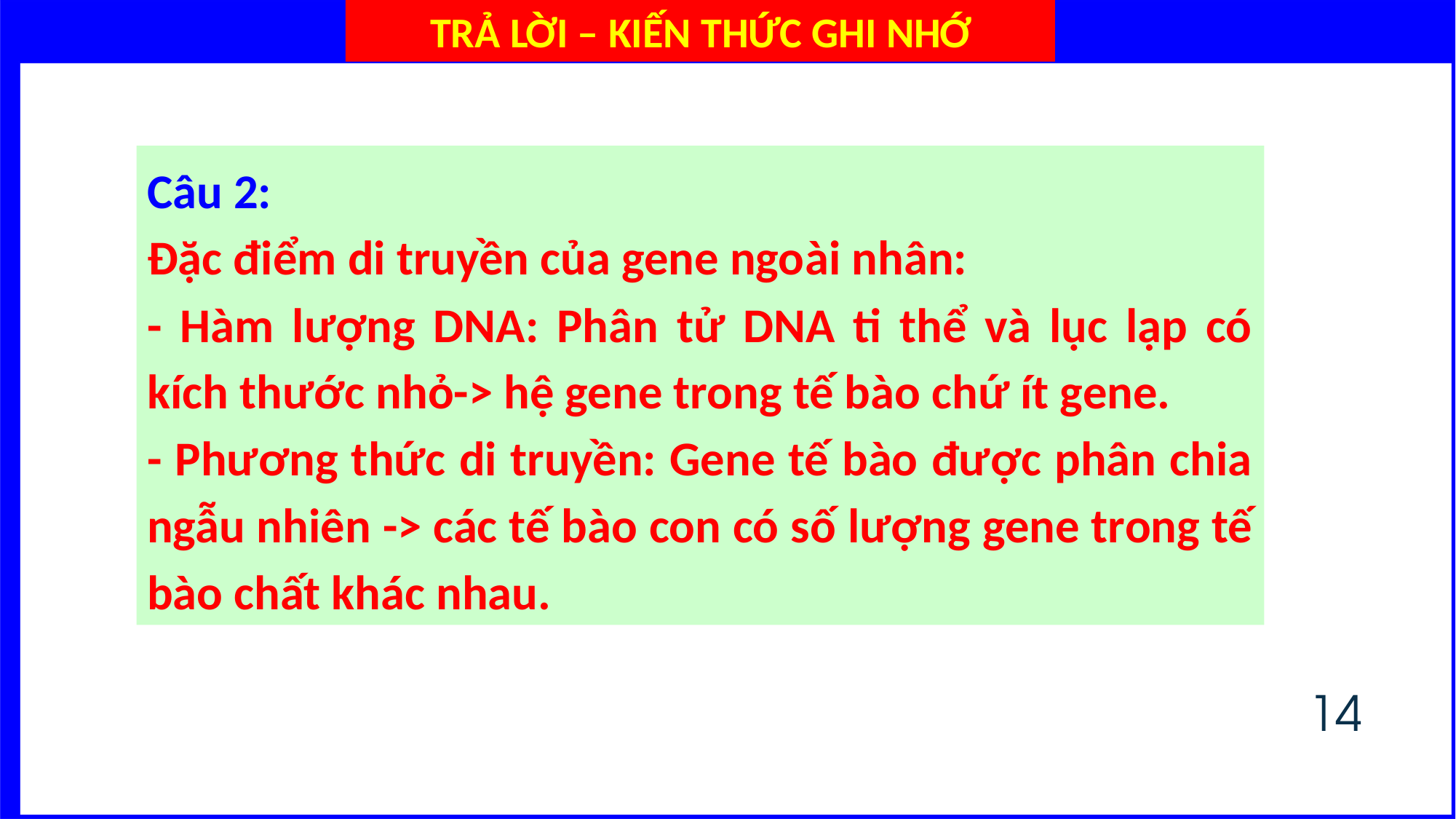

TRẢ LỜI – KIẾN THỨC GHI NHỚ
Câu 2:
Đặc điểm di truyền của gene ngoài nhân:
- Hàm lượng DNA: Phân tử DNA ti thể và lục lạp có kích thước nhỏ-> hệ gene trong tế bào chứ ít gene.
- Phương thức di truyền: Gene tế bào được phân chia ngẫu nhiên -> các tế bào con có số lượng gene trong tế bào chất khác nhau.
14